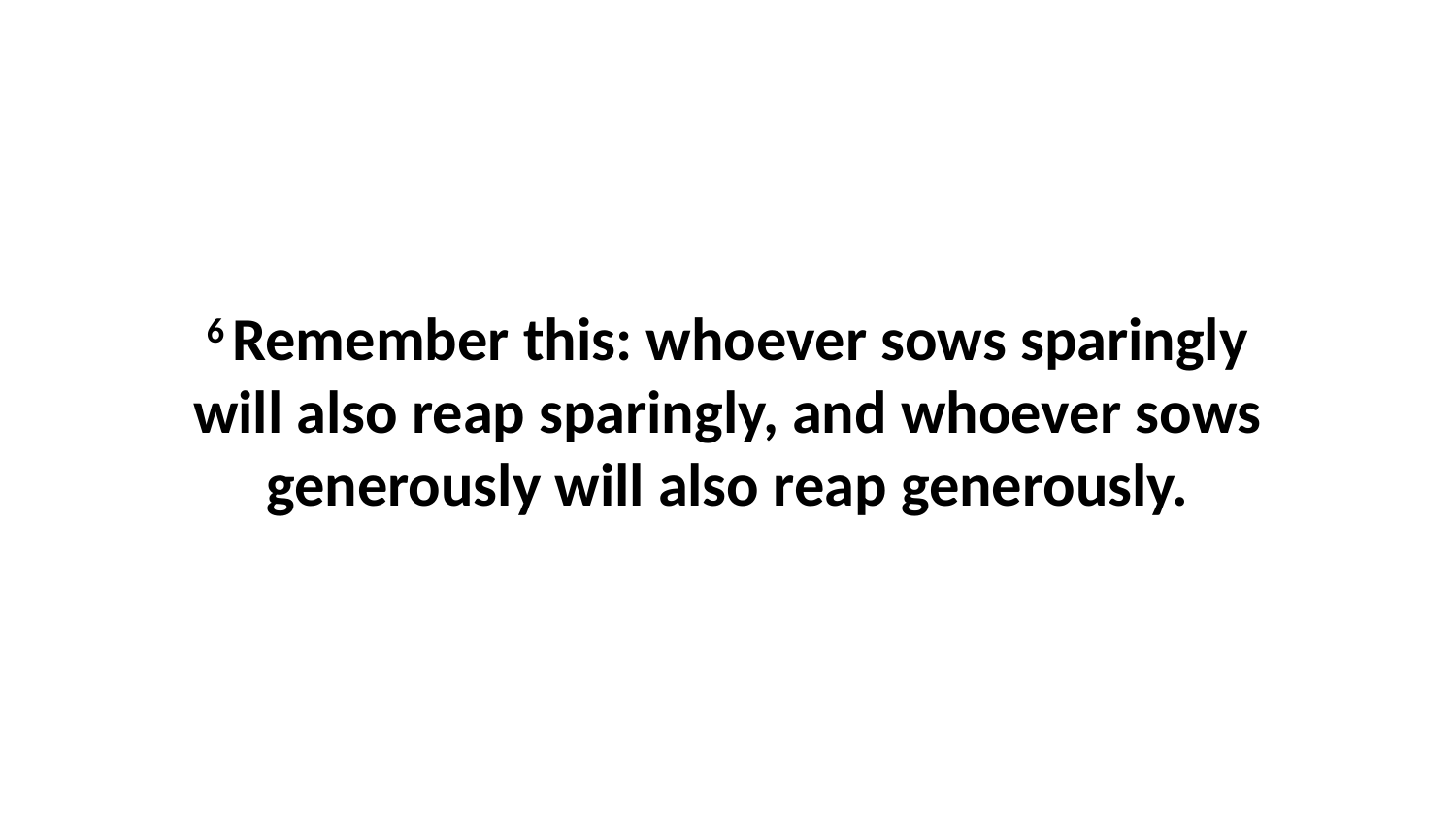

6 Remember this: whoever sows sparingly will also reap sparingly, and whoever sows generously will also reap generously.